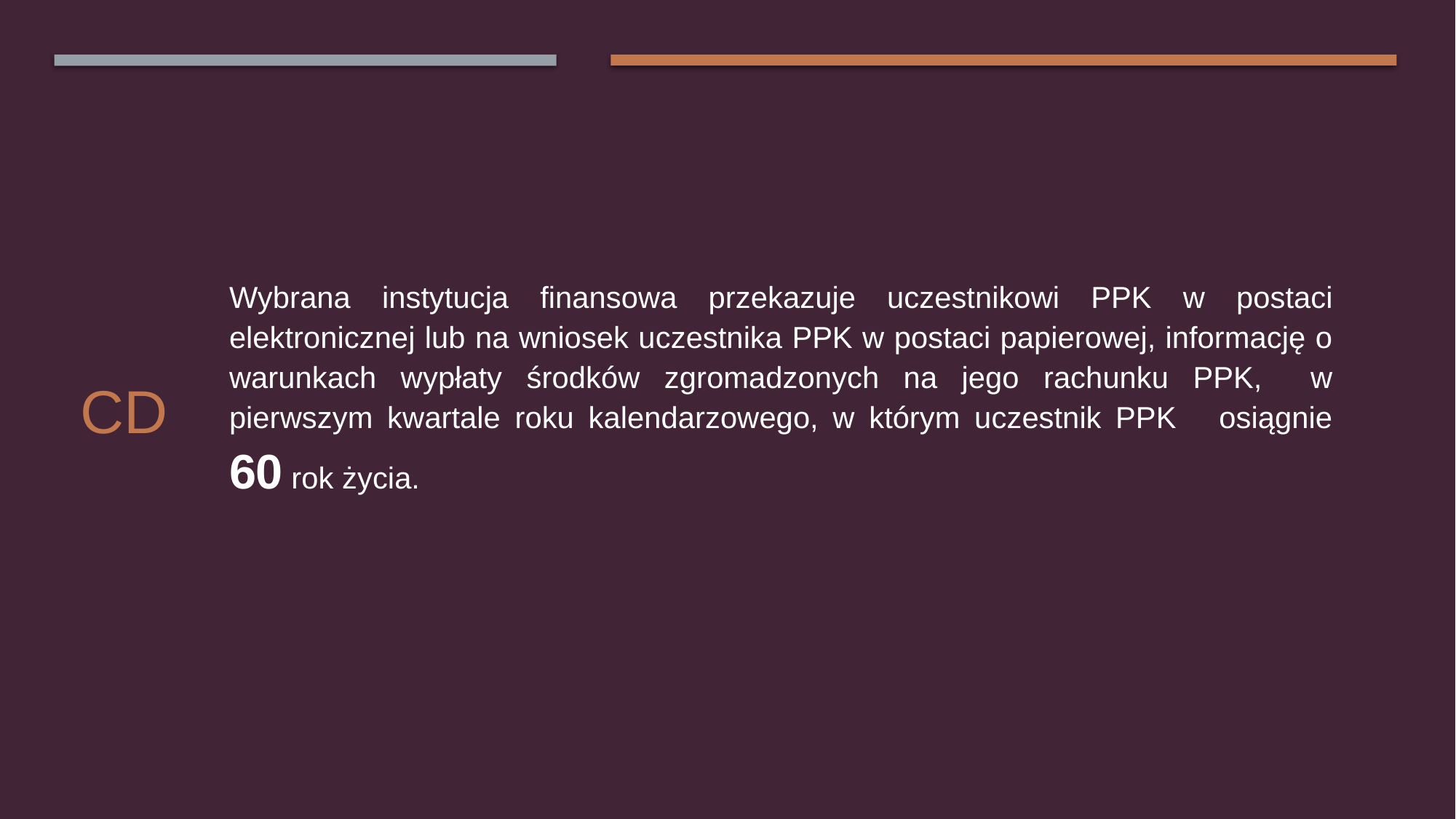

Wybrana instytucja finansowa przekazuje uczestnikowi PPK w postaci elektronicznej lub na wniosek uczestnika PPK w postaci papierowej, informację o warunkach wypłaty środków zgromadzonych na jego rachunku PPK,  w pierwszym kwartale roku kalendarzowego, w którym uczestnik PPK   osiągnie 60 rok życia.

# Cd